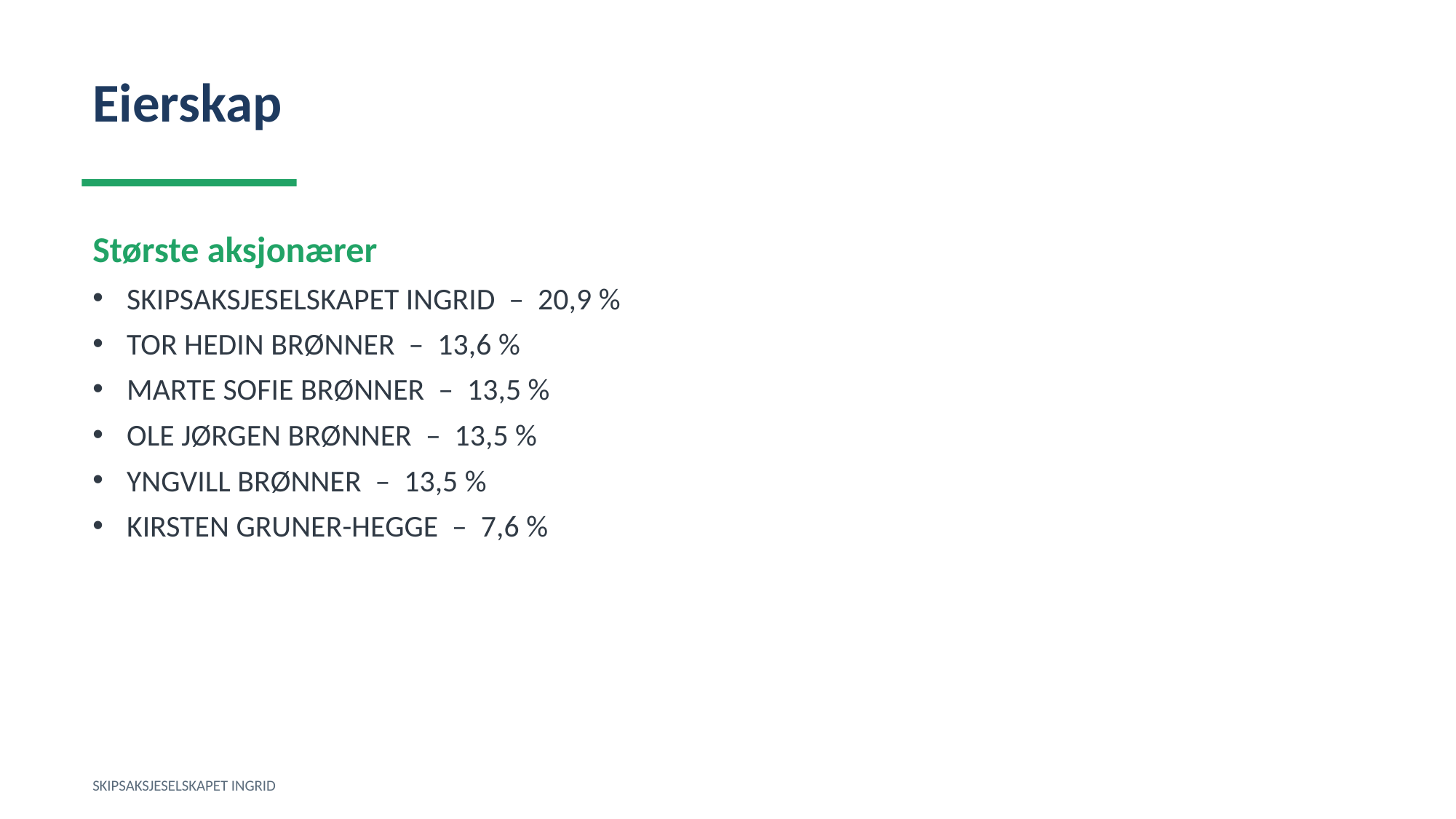

Eierskap

Største aksjonærer
SKIPSAKSJESELSKAPET INGRID  –  20,9 %
TOR HEDIN BRØNNER  –  13,6 %
MARTE SOFIE BRØNNER  –  13,5 %
OLE JØRGEN BRØNNER  –  13,5 %
YNGVILL BRØNNER  –  13,5 %
KIRSTEN GRUNER-HEGGE  –  7,6 %
SKIPSAKSJESELSKAPET INGRID